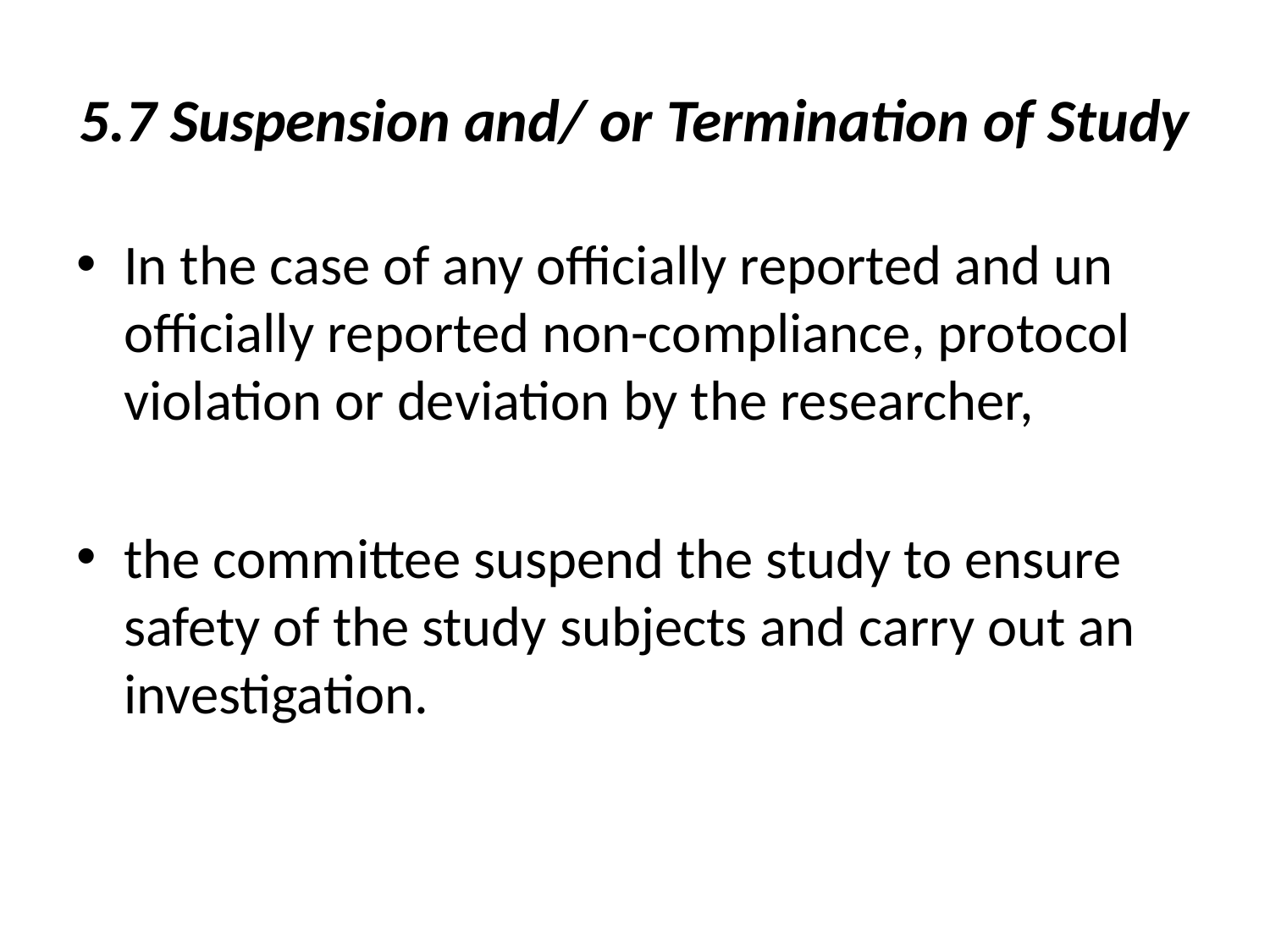

# 5.7 Suspension and/ or Termination of Study
In the case of any officially reported and un officially reported non-compliance, protocol violation or deviation by the researcher,

the committee suspend the study to ensure safety of the study subjects and carry out an investigation.